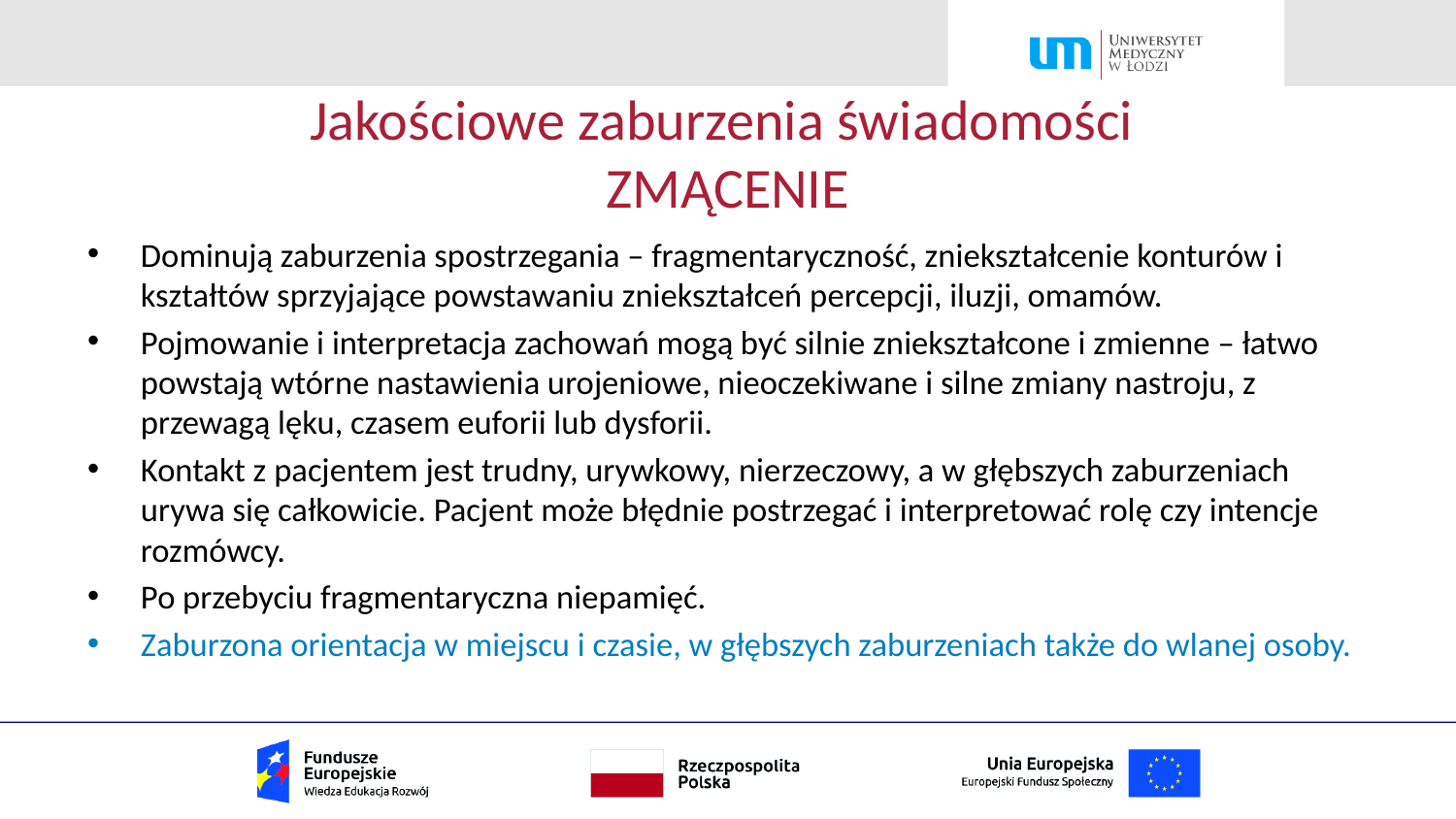

# Jakościowe zaburzenia świadomości ZMĄCENIE
Dominują zaburzenia spostrzegania – fragmentaryczność, zniekształcenie konturów i kształtów sprzyjające powstawaniu zniekształceń percepcji, iluzji, omamów.
Pojmowanie i interpretacja zachowań mogą być silnie zniekształcone i zmienne – łatwo powstają wtórne nastawienia urojeniowe, nieoczekiwane i silne zmiany nastroju, z przewagą lęku, czasem euforii lub dysforii.
Kontakt z pacjentem jest trudny, urywkowy, nierzeczowy, a w głębszych zaburzeniach urywa się całkowicie. Pacjent może błędnie postrzegać i interpretować rolę czy intencje rozmówcy.
Po przebyciu fragmentaryczna niepamięć.
Zaburzona orientacja w miejscu i czasie, w głębszych zaburzeniach także do wlanej osoby.